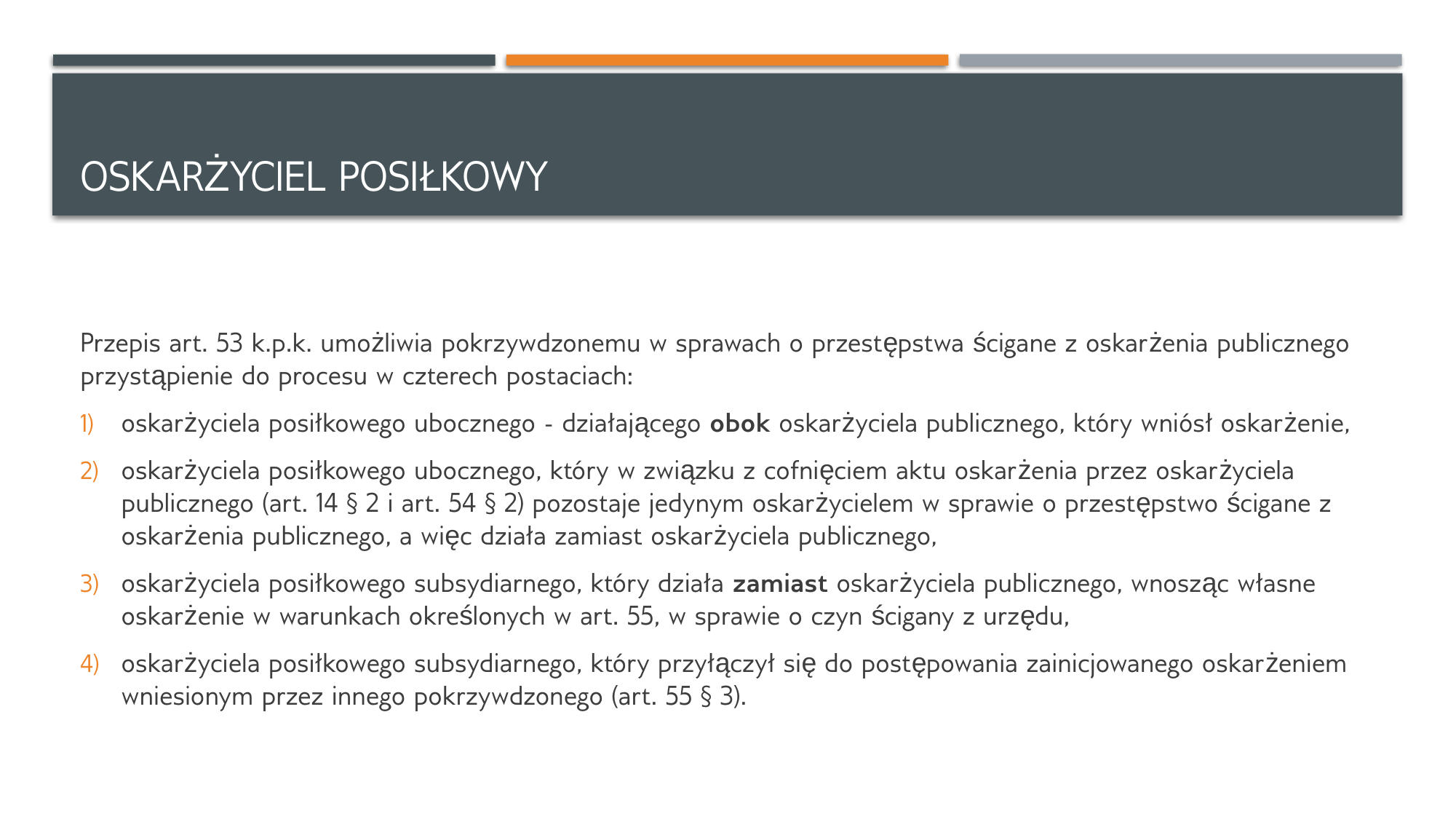

# Oskarżyciel posiłkowy
Przepis art. 53 k.p.k. umożliwia pokrzywdzonemu w sprawach o przestępstwa ścigane z oskarżenia publicznego przystąpienie do procesu w czterech postaciach:
oskarżyciela posiłkowego ubocznego - działającego obok oskarżyciela publicznego, który wniósł oskarżenie,
oskarżyciela posiłkowego ubocznego, który w związku z cofnięciem aktu oskarżenia przez oskarżyciela publicznego (art. 14 § 2 i art. 54 § 2) pozostaje jedynym oskarżycielem w sprawie o przestępstwo ścigane z oskarżenia publicznego, a więc działa zamiast oskarżyciela publicznego,
oskarżyciela posiłkowego subsydiarnego, który działa zamiast oskarżyciela publicznego, wnosząc własne oskarżenie w warunkach określonych w art. 55, w sprawie o czyn ścigany z urzędu,
oskarżyciela posiłkowego subsydiarnego, który przyłączył się do postępowania zainicjowanego oskarżeniem wniesionym przez innego pokrzywdzonego (art. 55 § 3).